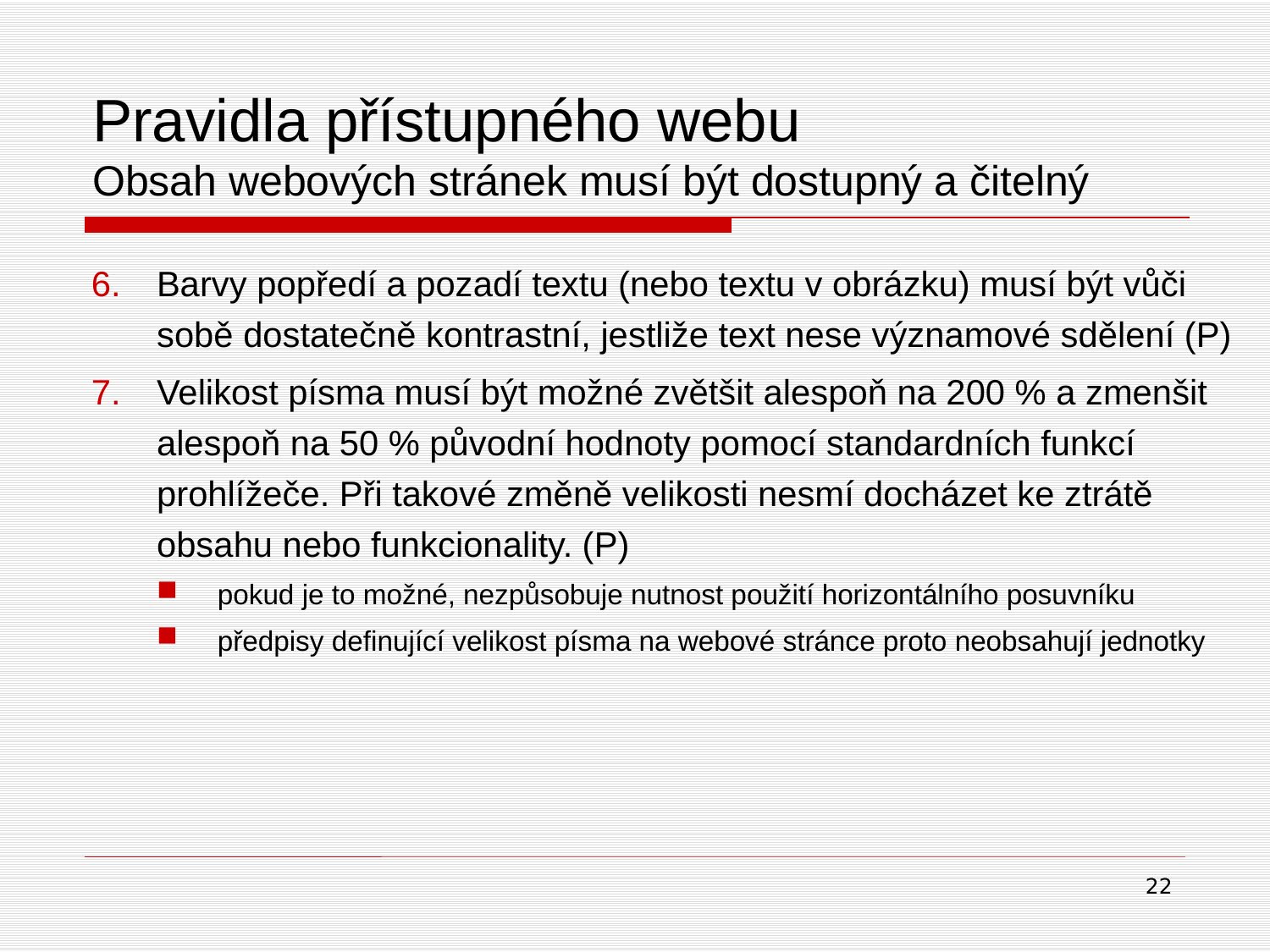

# Pravidla přístupného webu Obsah webových stránek musí být dostupný a čitelný
Barvy popředí a pozadí textu (nebo textu v obrázku) musí být vůči sobě dostatečně kontrastní, jestliže text nese významové sdělení (P)
Velikost písma musí být možné zvětšit alespoň na 200 % a zmenšit alespoň na 50 % původní hodnoty pomocí standardních funkcí prohlížeče. Při takové změně velikosti nesmí docházet ke ztrátě obsahu nebo funkcionality. (P)
pokud je to možné, nezpůsobuje nutnost použití horizontálního posuvníku
předpisy definující velikost písma na webové stránce proto neobsahují jednotky
22